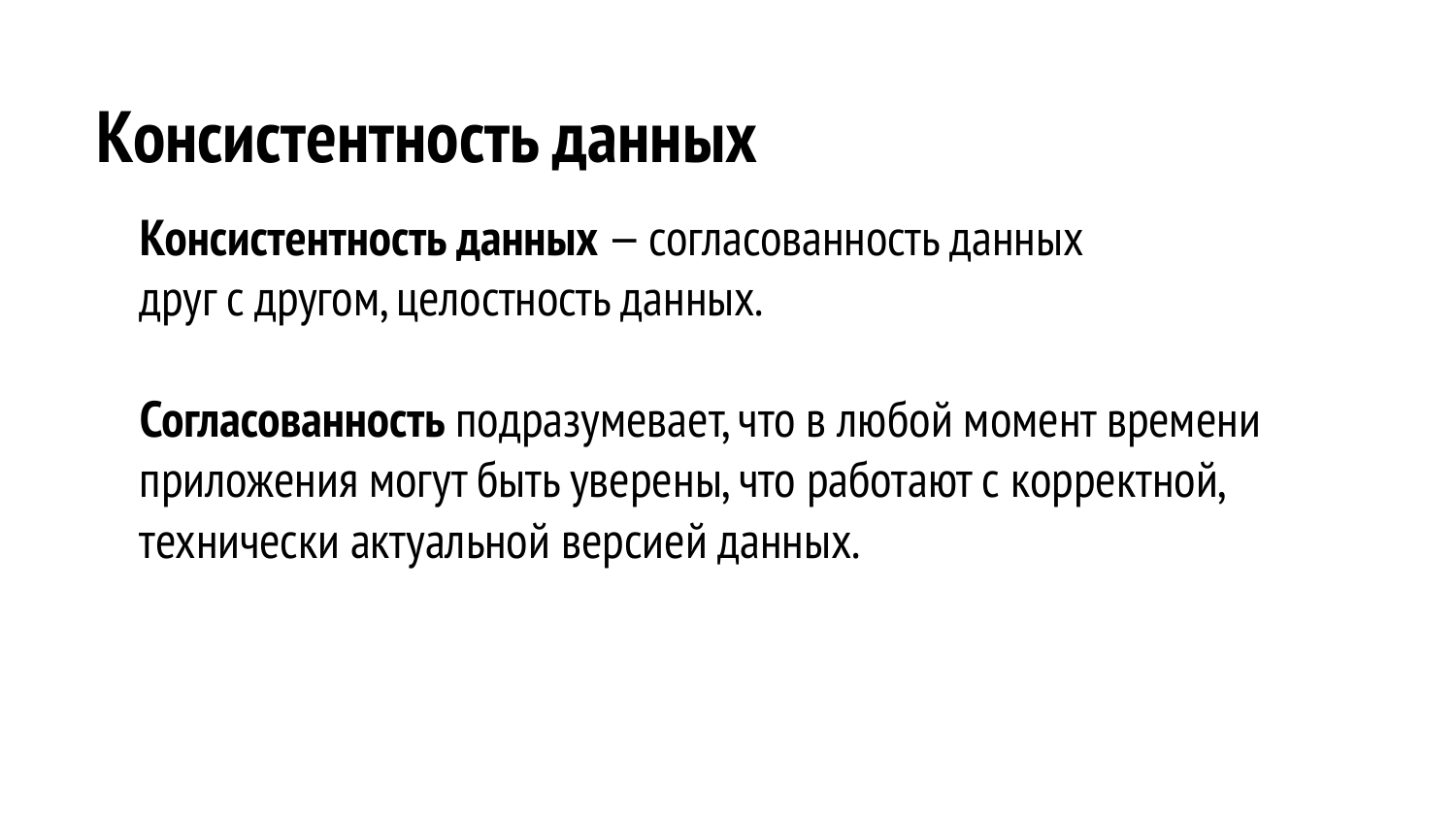

Консистентность данных
Консистентность данных — согласованность данных
друг с другом, целостность данных.

Согласованность подразумевает, что в любой момент времени приложения могут быть уверены, что работают с корректной, технически актуальной версией данных.